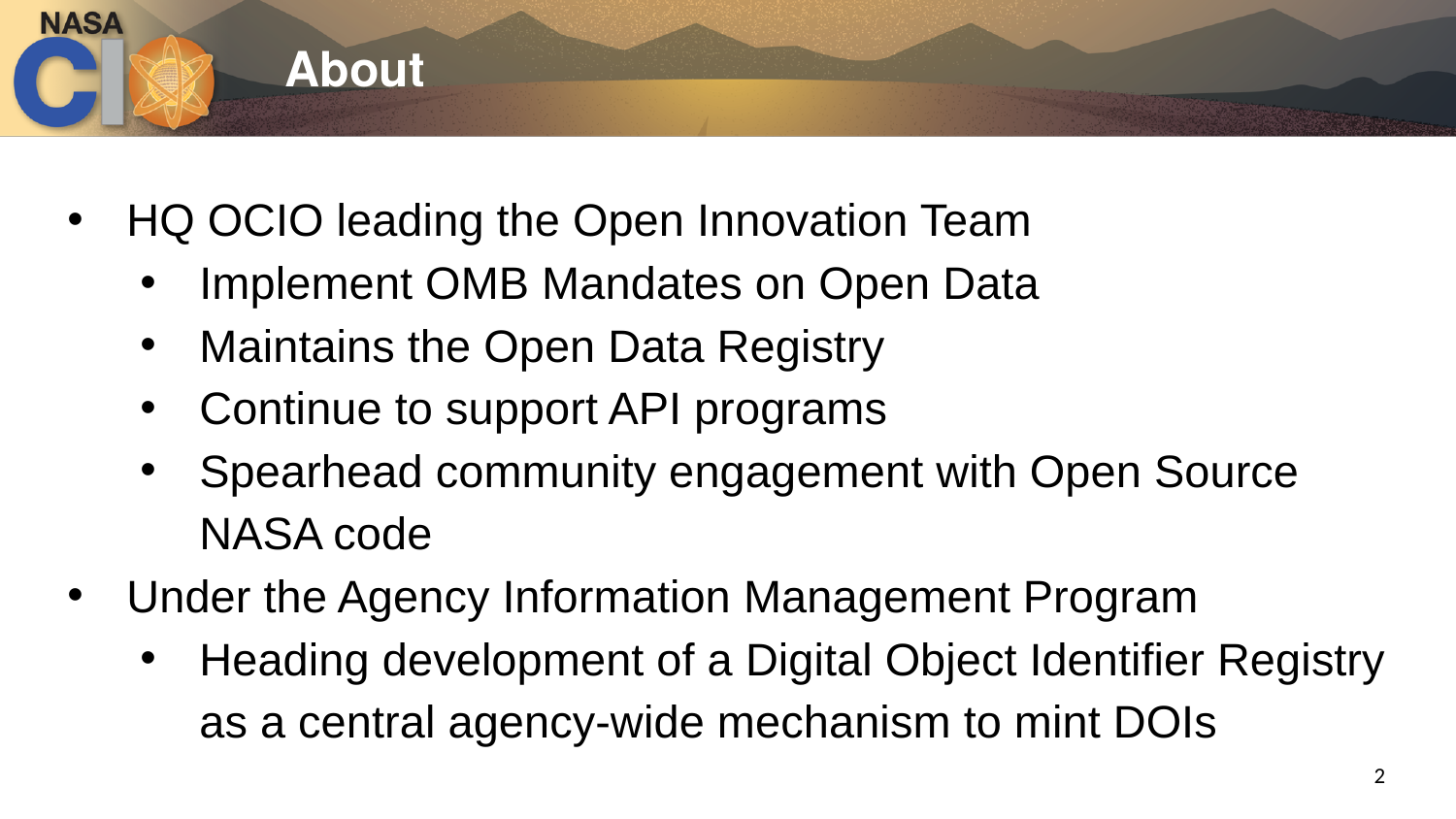

# About
HQ OCIO leading the Open Innovation Team
Implement OMB Mandates on Open Data
Maintains the Open Data Registry
Continue to support API programs
Spearhead community engagement with Open Source NASA code
Under the Agency Information Management Program
Heading development of a Digital Object Identifier Registry as a central agency-wide mechanism to mint DOIs